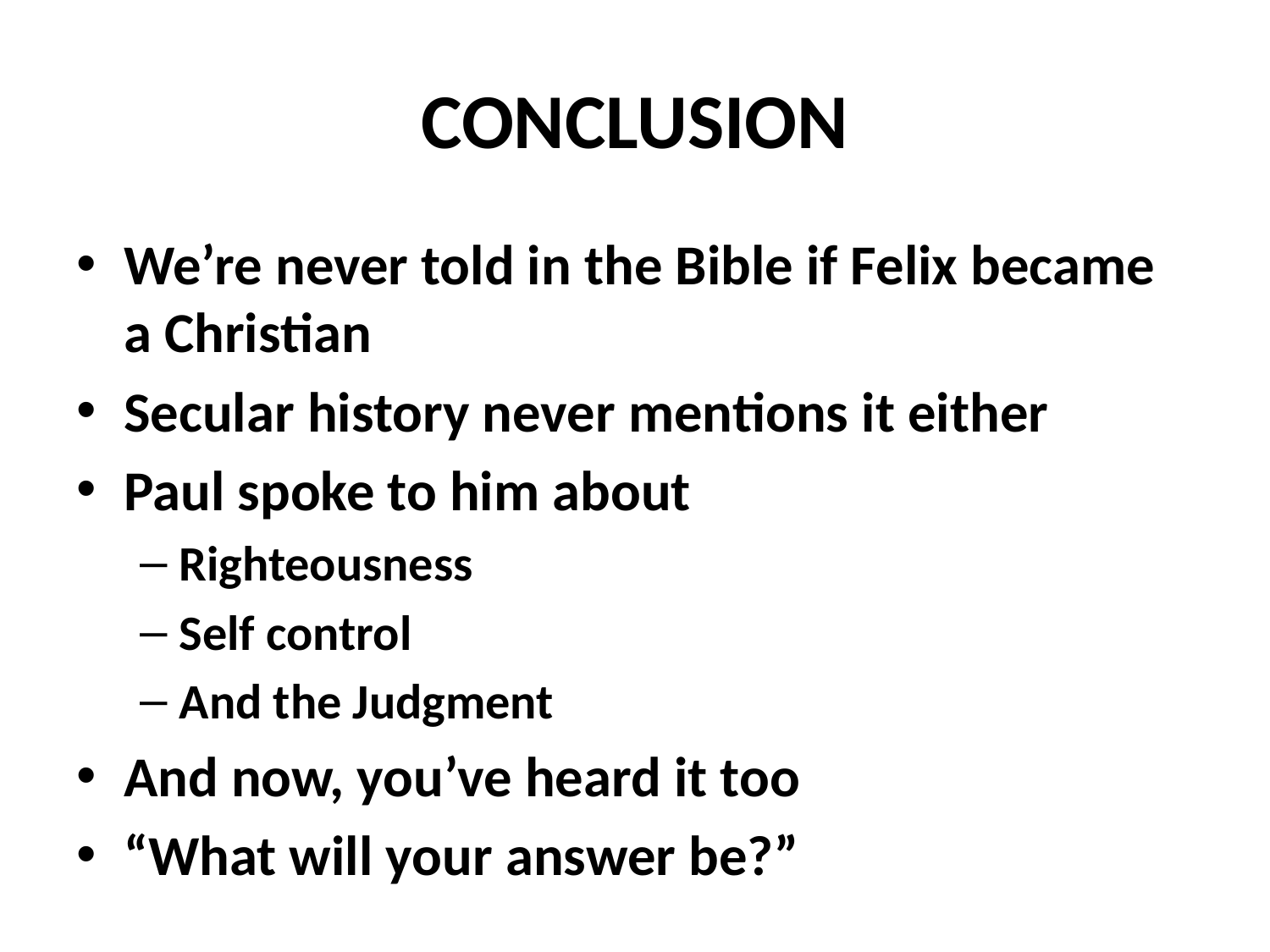

# CONCLUSION
We’re never told in the Bible if Felix became a Christian
Secular history never mentions it either
Paul spoke to him about
Righteousness
Self control
And the Judgment
And now, you’ve heard it too
“What will your answer be?”